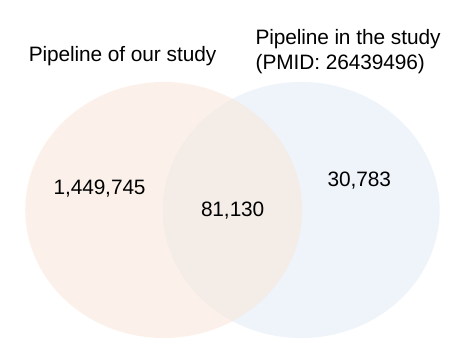

Pipeline in the study (PMID: 26439496)
Pipeline of our study

30,783
1,449,745
81,130